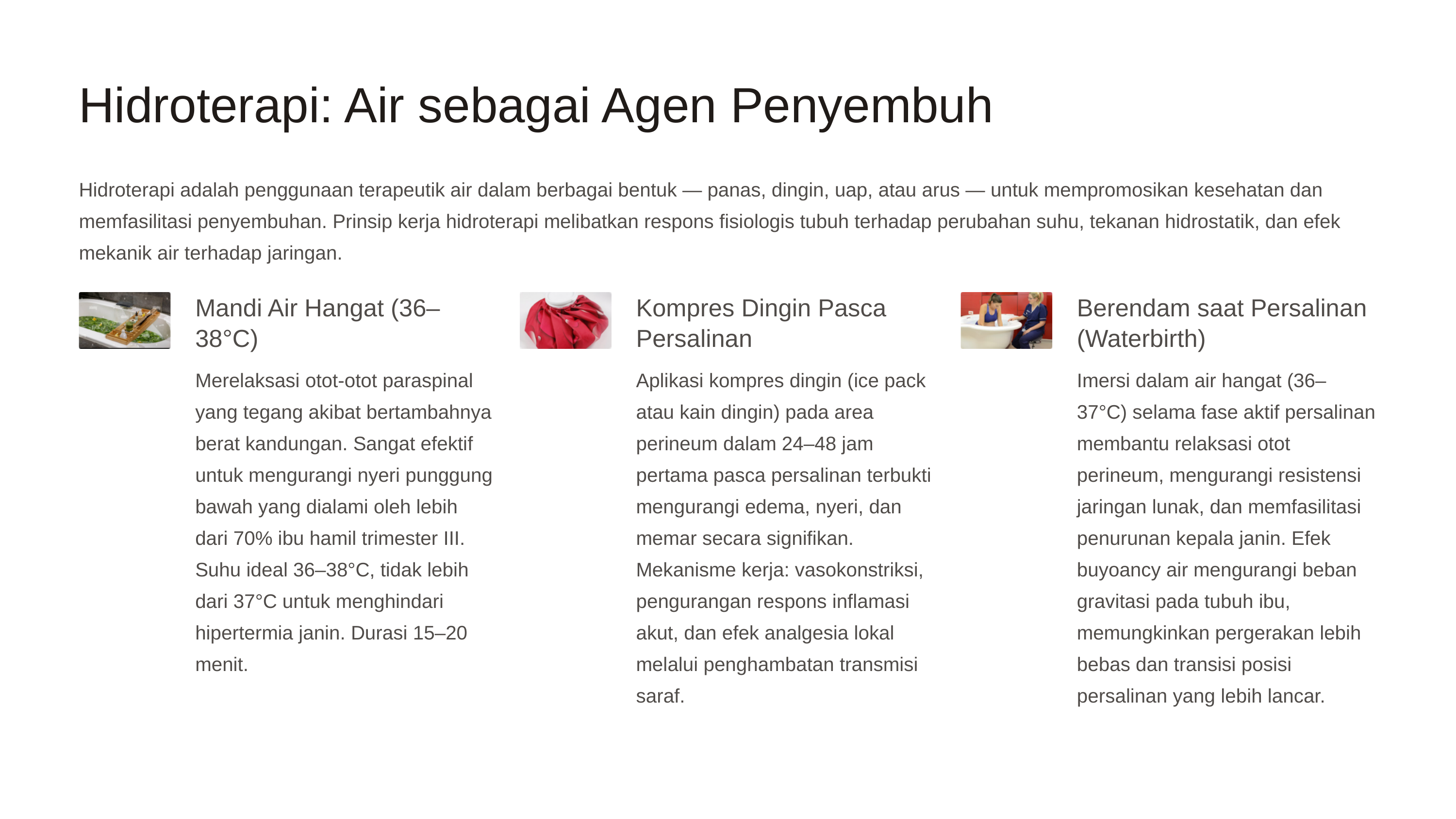

Hidroterapi: Air sebagai Agen Penyembuh
Hidroterapi adalah penggunaan terapeutik air dalam berbagai bentuk — panas, dingin, uap, atau arus — untuk mempromosikan kesehatan dan memfasilitasi penyembuhan. Prinsip kerja hidroterapi melibatkan respons fisiologis tubuh terhadap perubahan suhu, tekanan hidrostatik, dan efek mekanik air terhadap jaringan.
Mandi Air Hangat (36–38°C)
Kompres Dingin Pasca Persalinan
Berendam saat Persalinan (Waterbirth)

Merelaksasi otot-otot paraspinal yang tegang akibat bertambahnya berat kandungan. Sangat efektif untuk mengurangi nyeri punggung bawah yang dialami oleh lebih dari 70% ibu hamil trimester III. Suhu ideal 36–38°C, tidak lebih dari 37°C untuk menghindari hipertermia janin. Durasi 15–20 menit.
Aplikasi kompres dingin (ice pack atau kain dingin) pada area perineum dalam 24–48 jam pertama pasca persalinan terbukti mengurangi edema, nyeri, dan memar secara signifikan. Mekanisme kerja: vasokonstriksi, pengurangan respons inflamasi akut, dan efek analgesia lokal melalui penghambatan transmisi saraf.
Imersi dalam air hangat (36–37°C) selama fase aktif persalinan membantu relaksasi otot perineum, mengurangi resistensi jaringan lunak, dan memfasilitasi penurunan kepala janin. Efek buyoancy air mengurangi beban gravitasi pada tubuh ibu, memungkinkan pergerakan lebih bebas dan transisi posisi persalinan yang lebih lancar.